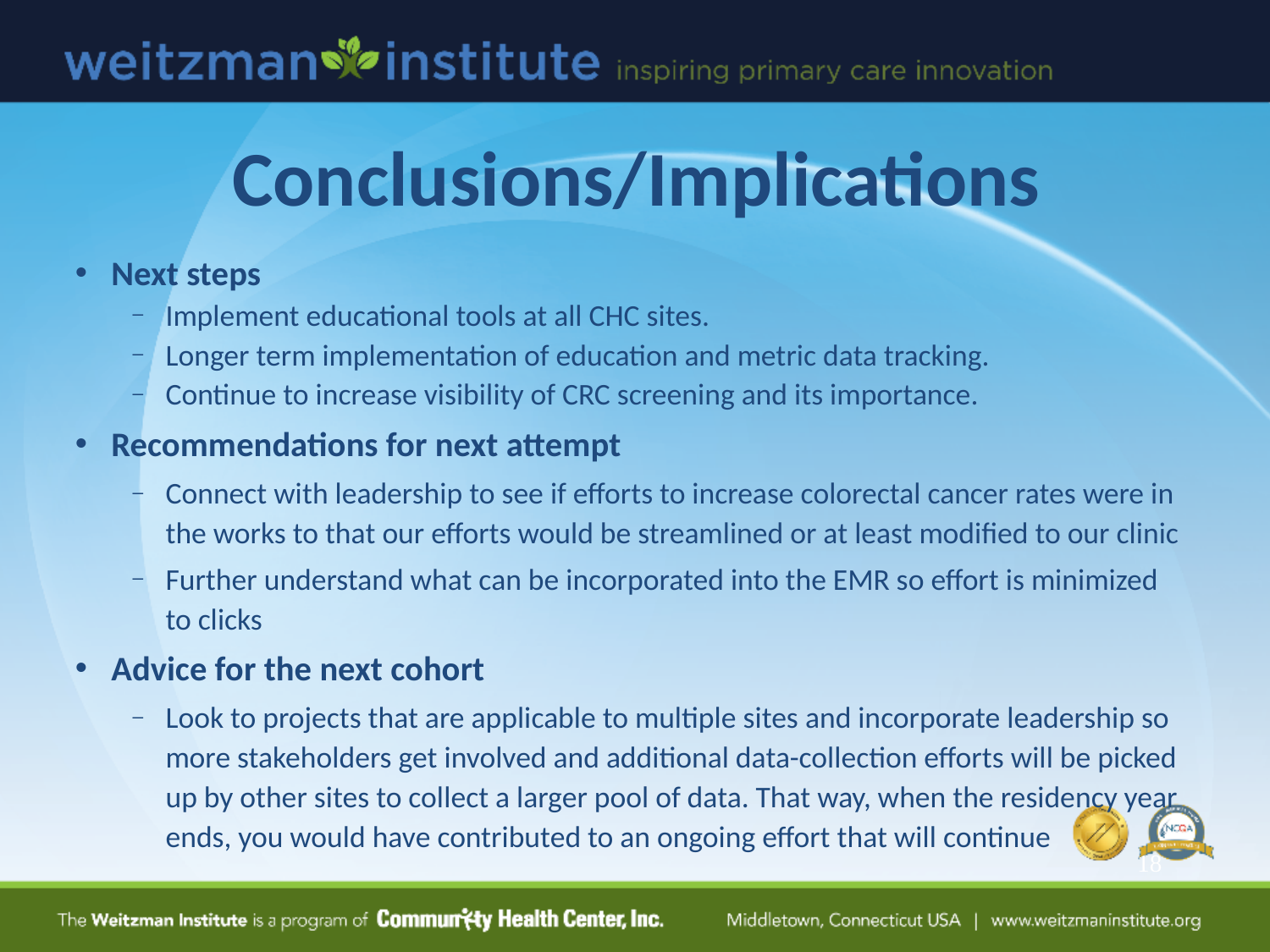

# Conclusions/Implications
Next steps
Implement educational tools at all CHC sites.
Longer term implementation of education and metric data tracking.
Continue to increase visibility of CRC screening and its importance.
Recommendations for next attempt
Connect with leadership to see if efforts to increase colorectal cancer rates were in the works to that our efforts would be streamlined or at least modified to our clinic
Further understand what can be incorporated into the EMR so effort is minimized to clicks
Advice for the next cohort
Look to projects that are applicable to multiple sites and incorporate leadership so more stakeholders get involved and additional data-collection efforts will be picked up by other sites to collect a larger pool of data. That way, when the residency year ends, you would have contributed to an ongoing effort that will continue
18